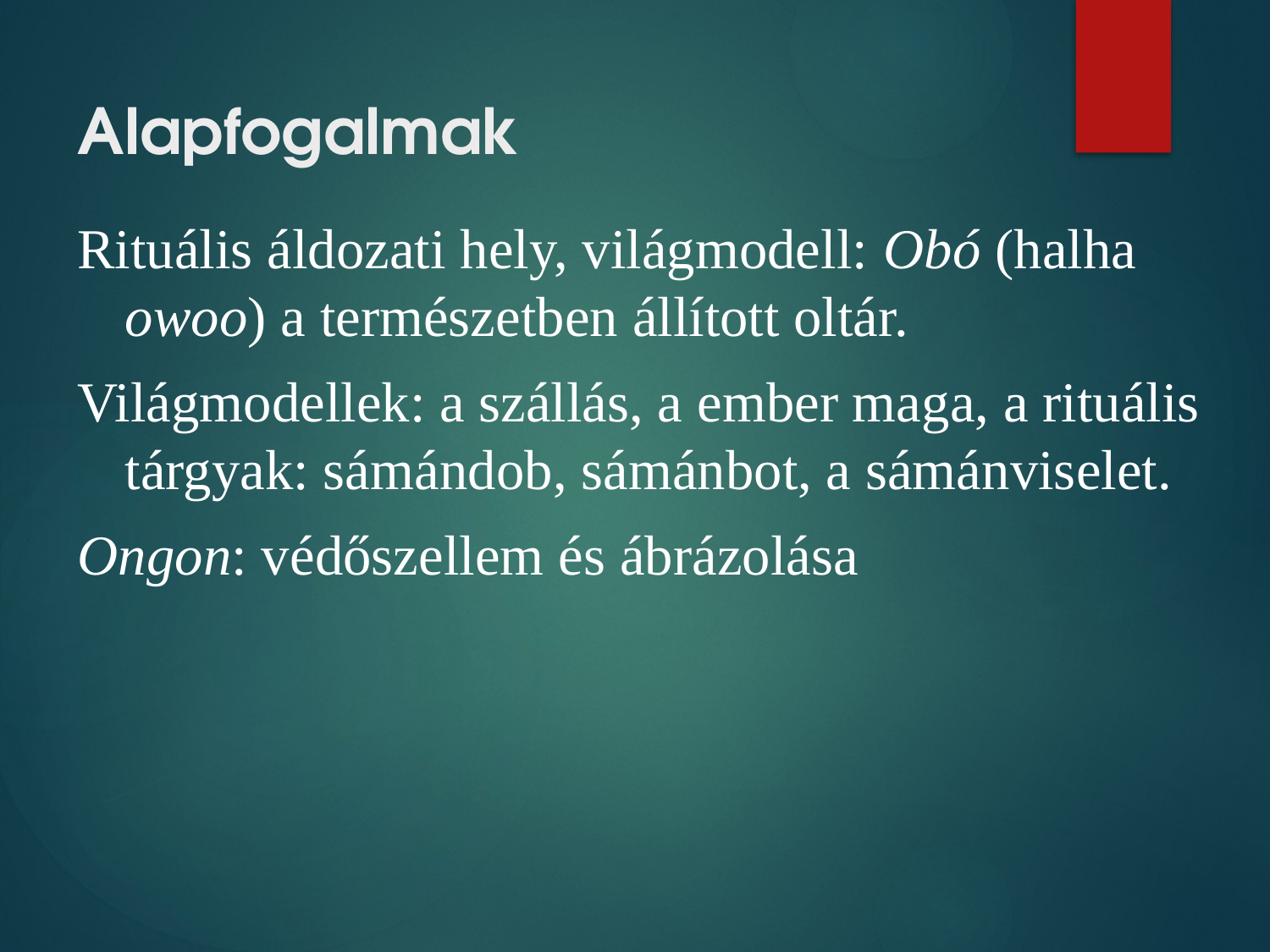

# Alapfogalmak
Rituális áldozati hely, világmodell: Obó (halha owoo) a természetben állított oltár.
Világmodellek: a szállás, a ember maga, a rituális tárgyak: sámándob, sámánbot, a sámánviselet.
Ongon: védőszellem és ábrázolása